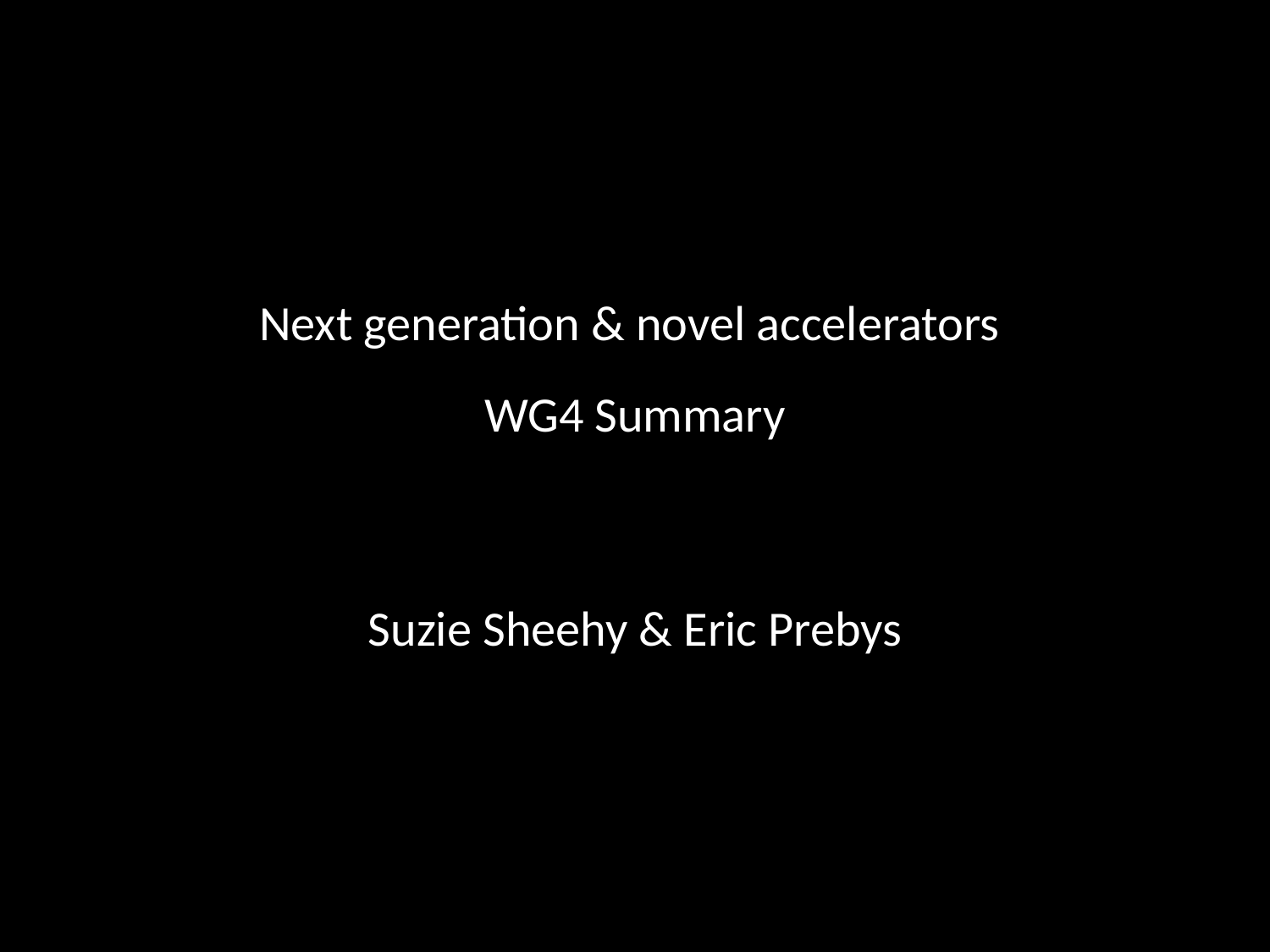

Next generation & novel accelerators
WG4 Summary
Suzie Sheehy & Eric Prebys